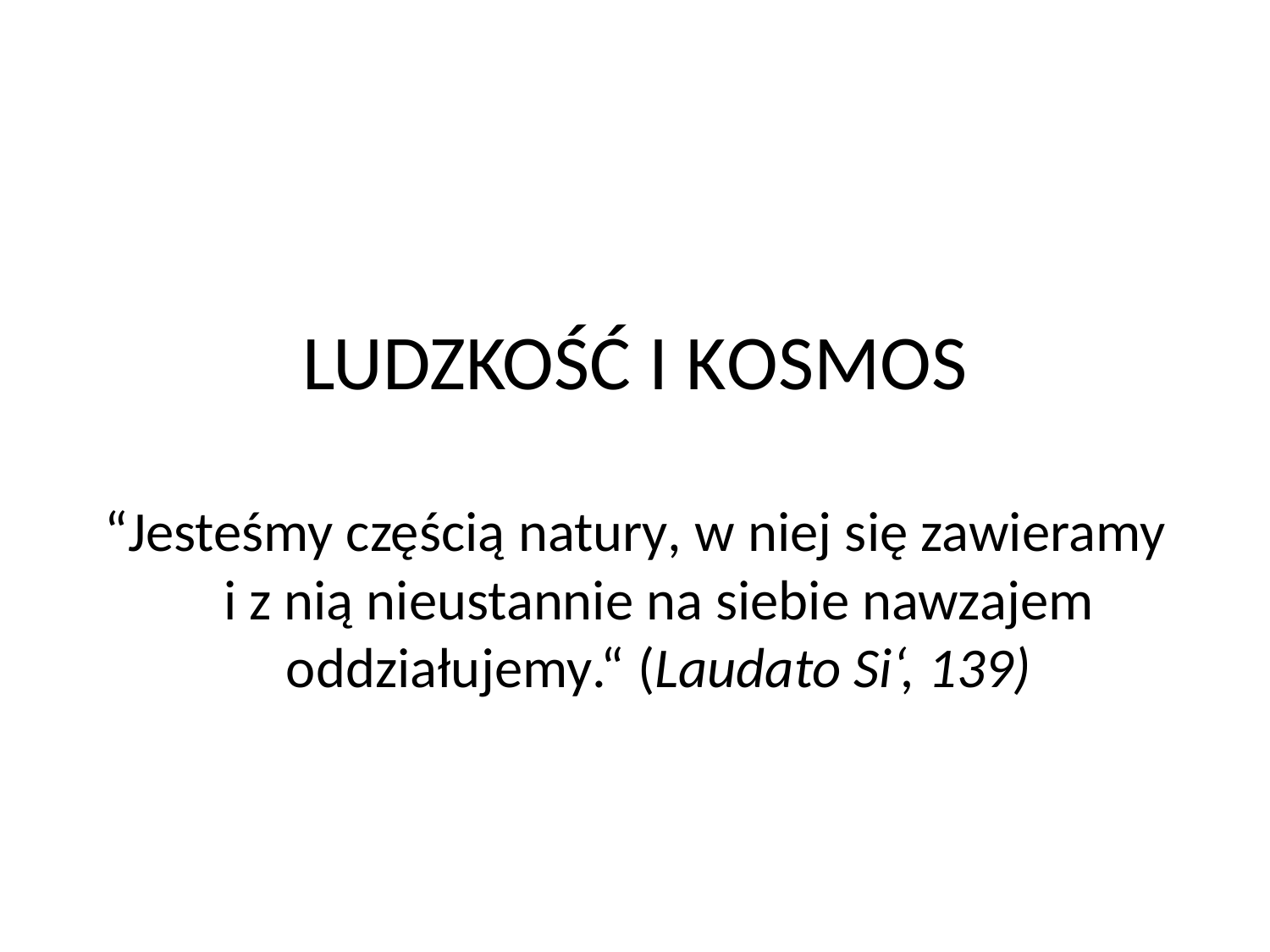

LUDZKOŚĆ I KOSMOS

“Jesteśmy częścią natury, w niej się zawieramy i z nią nieustannie na siebie nawzajem oddziałujemy.“ (Laudato Si‘, 139)